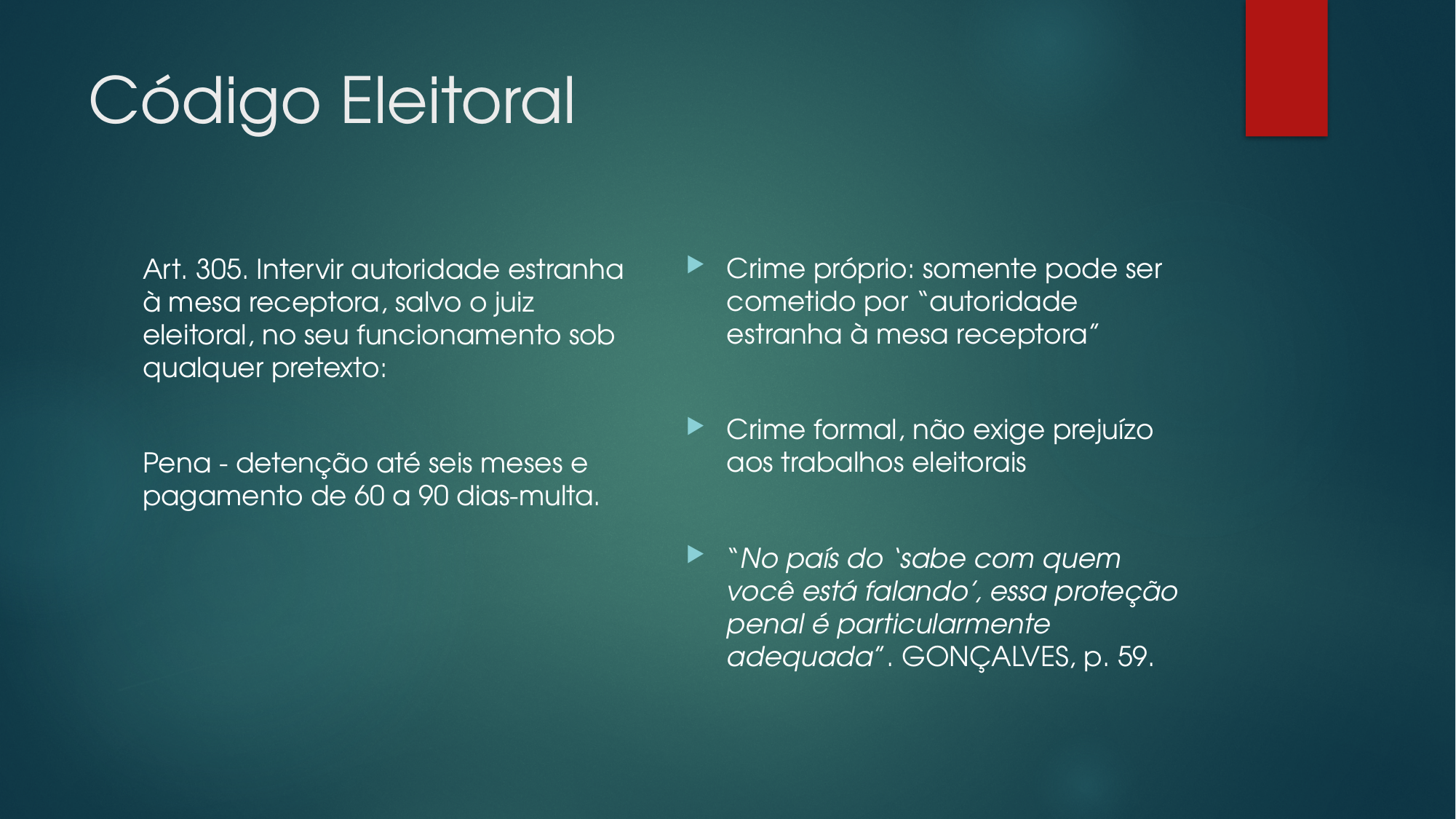

# Código Eleitoral
Crime próprio: somente pode ser cometido por “autoridade estranha à mesa receptora”

Crime formal, não exige prejuízo aos trabalhos eleitorais

“No país do ‘sabe com quem você está falando’, essa proteção penal é particularmente adequada”. GONÇALVES, p. 59.
Art. 305. Intervir autoridade estranha à mesa receptora, salvo o juiz eleitoral, no seu funcionamento sob qualquer pretexto:

Pena - detenção até seis meses e pagamento de 60 a 90 dias-multa.